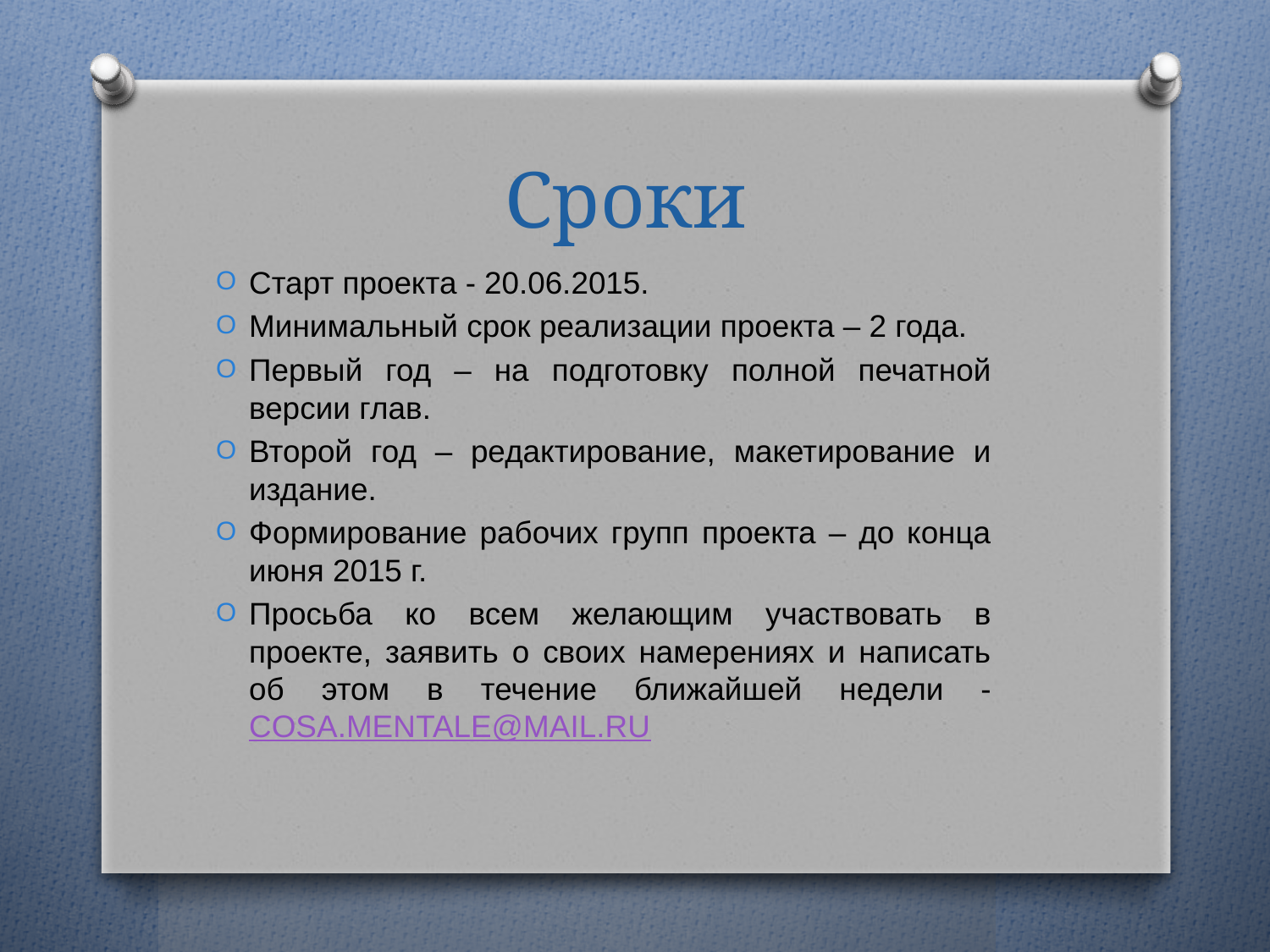

# Сроки
Старт проекта - 20.06.2015.
Минимальный срок реализации проекта – 2 года.
Первый год – на подготовку полной печатной версии глав.
Второй год – редактирование, макетирование и издание.
Формирование рабочих групп проекта – до конца июня 2015 г.
Просьба ко всем желающим участвовать в проекте, заявить о своих намерениях и написать об этом в течение ближайшей недели - COSA.MENTALE@MAIL.RU